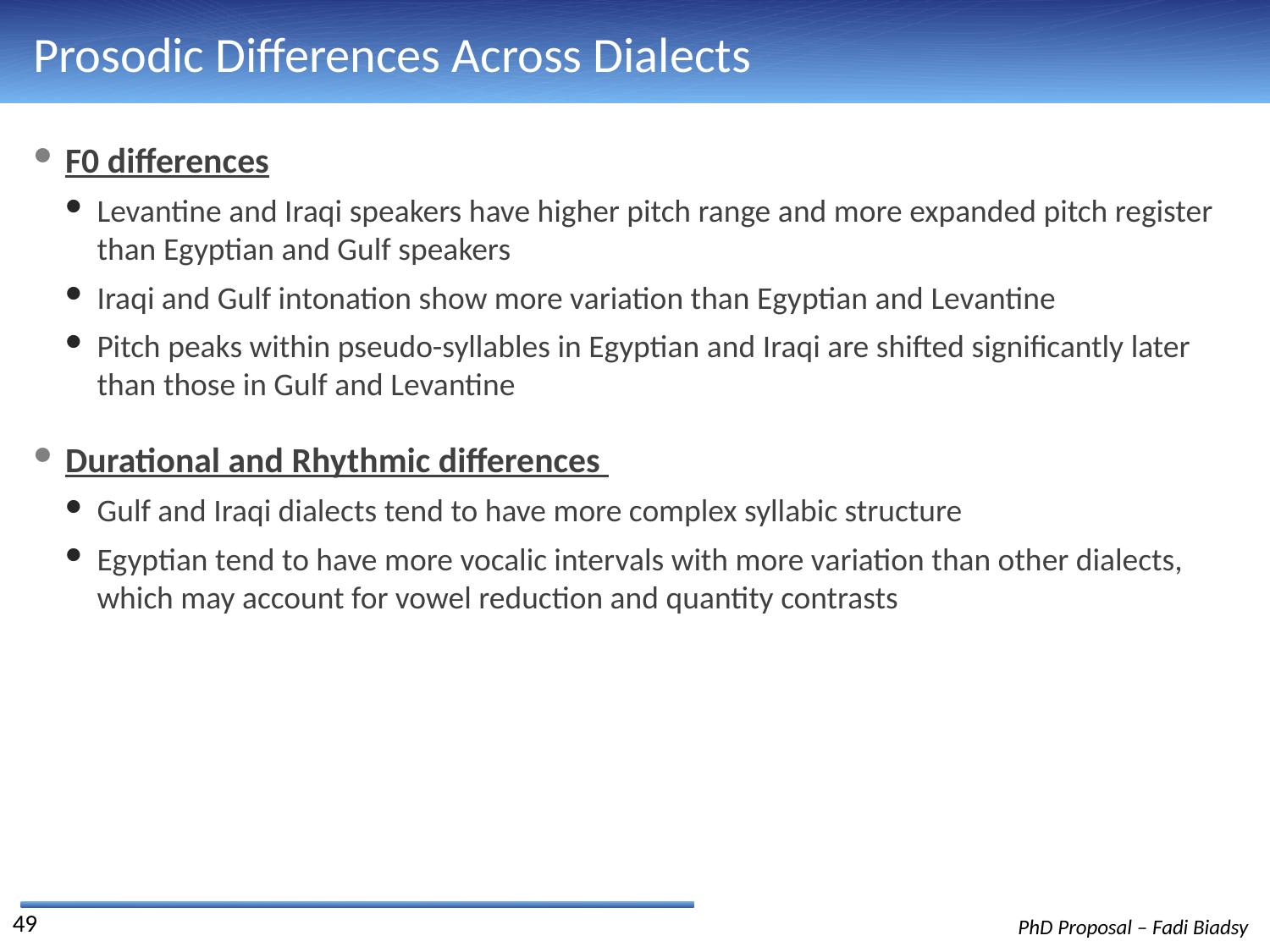

# Prosodic Differences Across Dialects
F0 differences
Levantine and Iraqi speakers have higher pitch range and more expanded pitch register than Egyptian and Gulf speakers
Iraqi and Gulf intonation show more variation than Egyptian and Levantine
Pitch peaks within pseudo-syllables in Egyptian and Iraqi are shifted significantly later than those in Gulf and Levantine
Durational and Rhythmic differences
Gulf and Iraqi dialects tend to have more complex syllabic structure
Egyptian tend to have more vocalic intervals with more variation than other dialects, which may account for vowel reduction and quantity contrasts
49